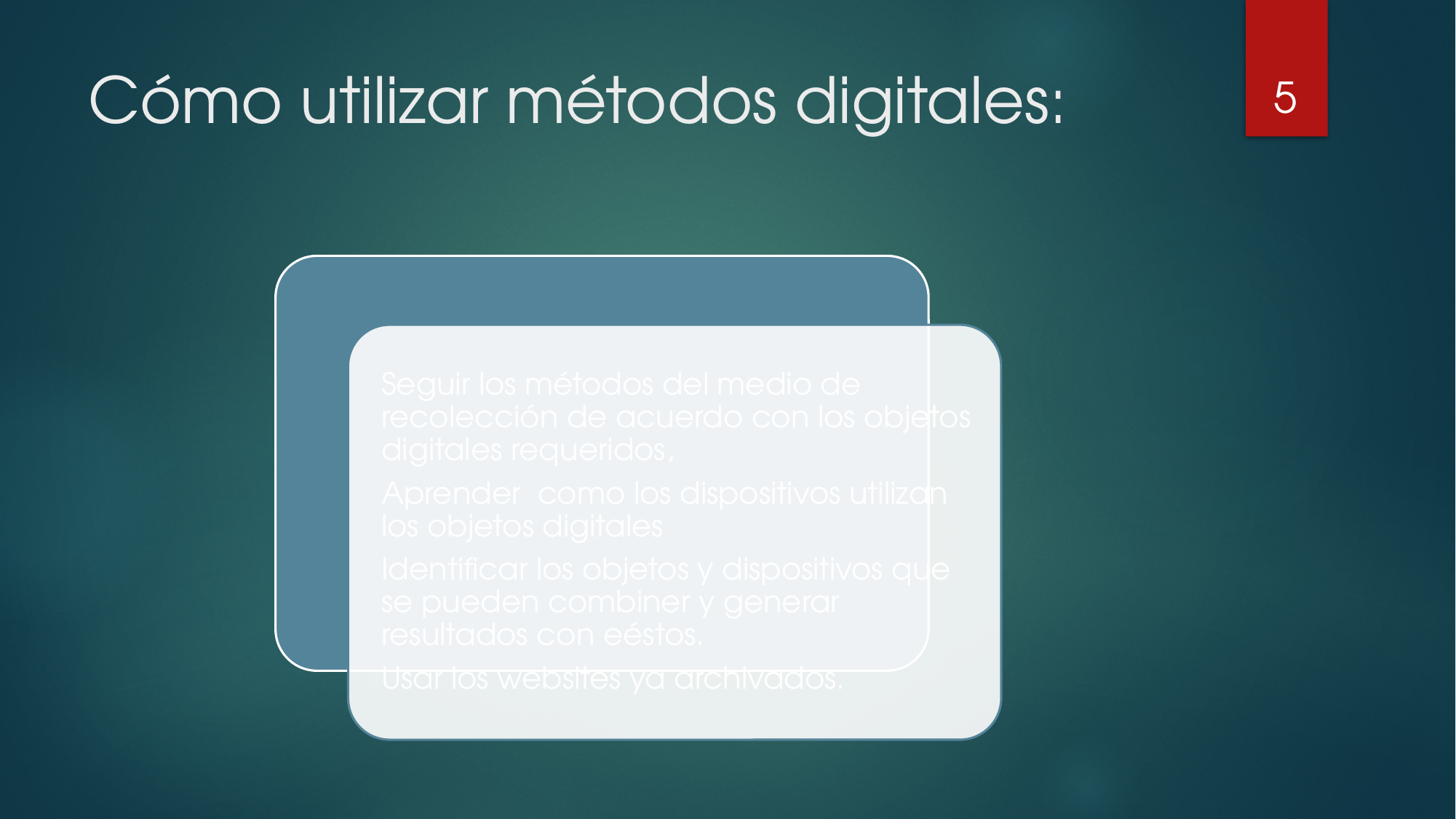

5
# Cómo utilizar métodos digitales:
Seguir los métodos del medio de recolección de acuerdo con los objetos digitales requeridos,
Aprender  como los dispositivos utilizan los objetos digitales
Identificar los objetos y dispositivos que se pueden combiner y generar resultados con eéstos.
Usar los websites ya archivados.